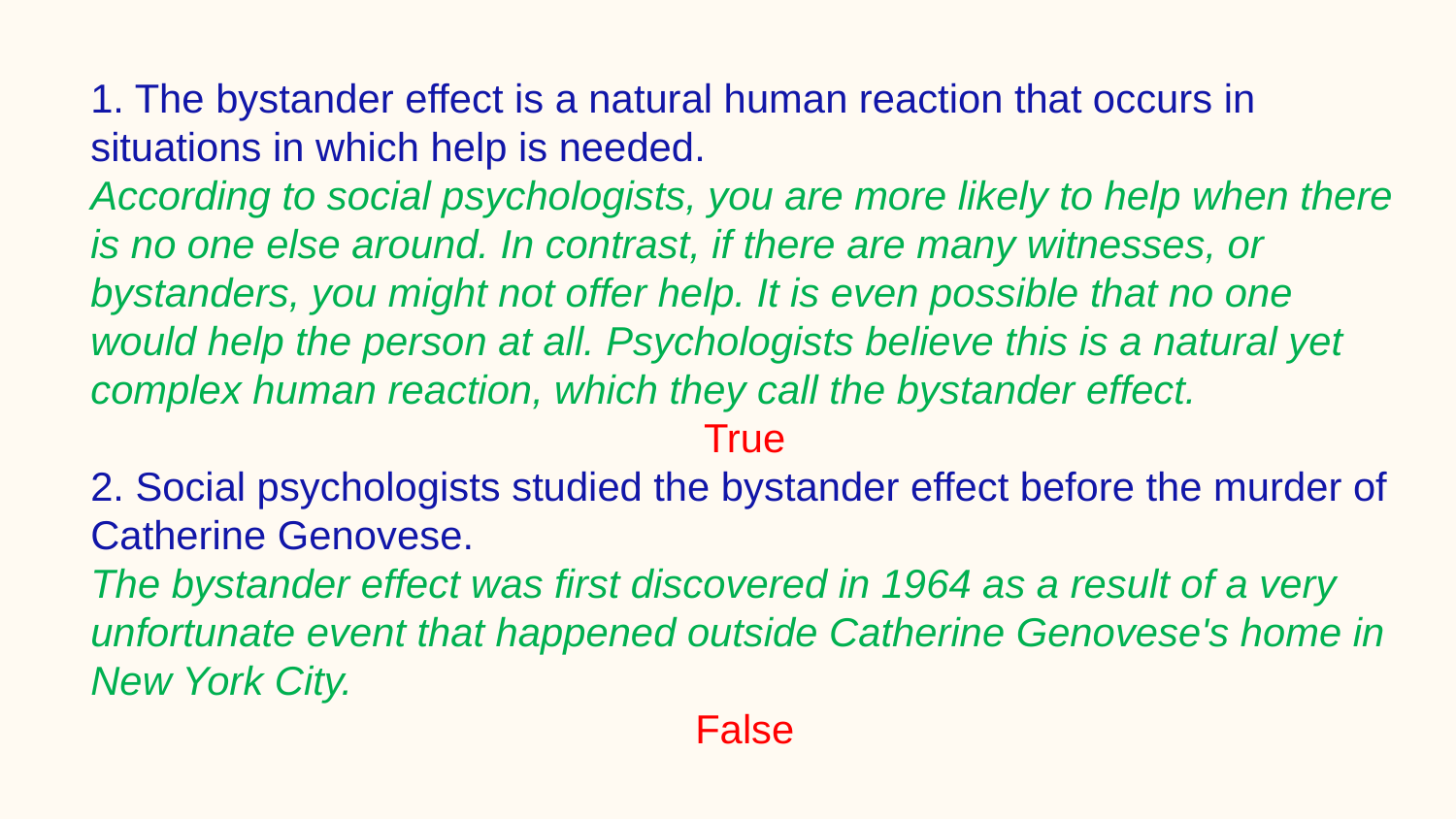

#
1. The bystander effect is a natural human reaction that occurs in situations in which help is needed.
According to social psychologists, you are more likely to help when there is no one else around. In contrast, if there are many witnesses, or bystanders, you might not offer help. It is even possible that no one would help the person at all. Psychologists believe this is a natural yet complex human reaction, which they call the bystander effect.
True
2. Social psychologists studied the bystander effect before the murder of Catherine Genovese.
The bystander effect was first discovered in 1964 as a result of a very unfortunate event that happened outside Catherine Genovese's home in New York City.
False